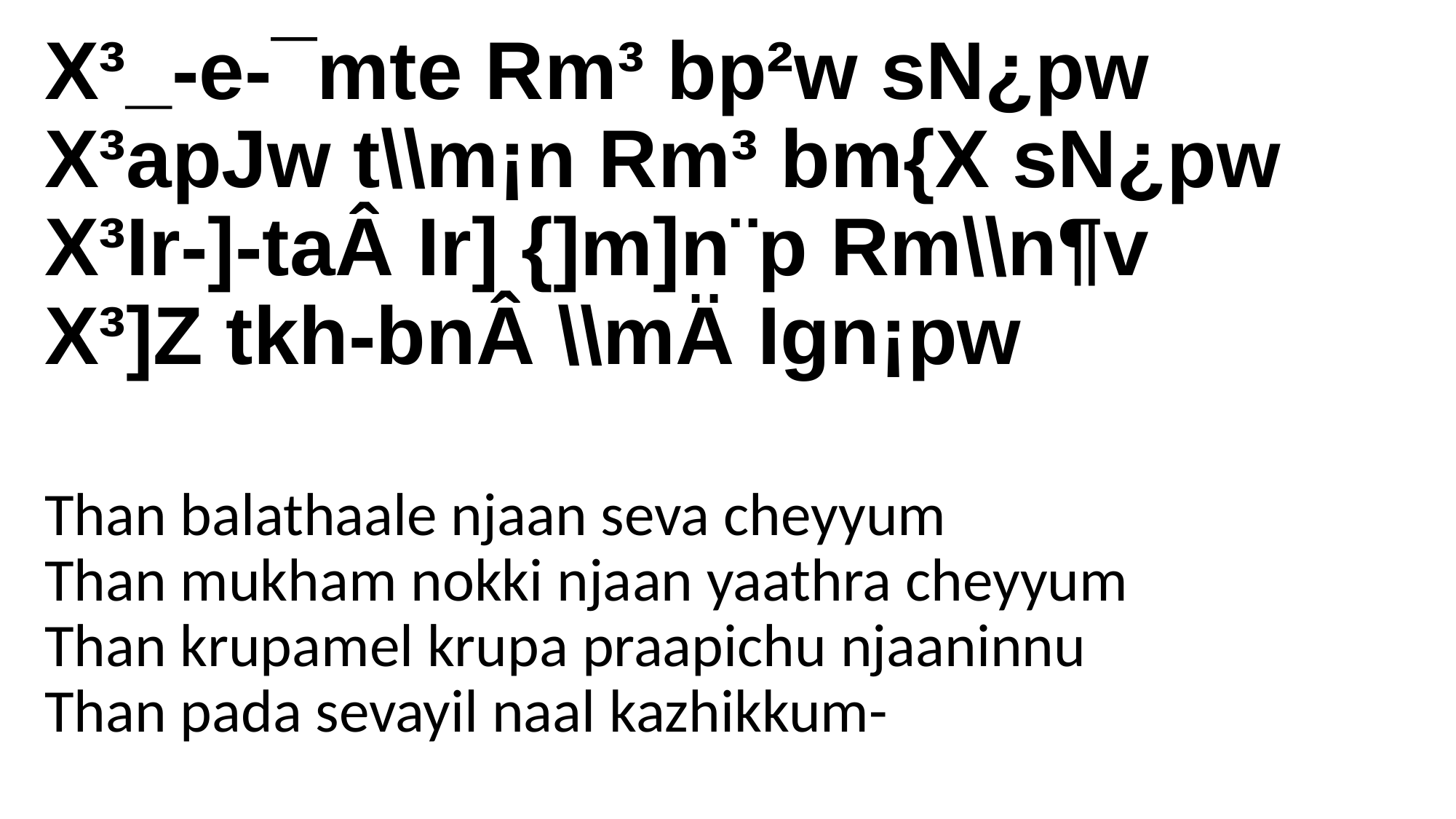

X³_-e-¯mte Rm³ bp²w sN¿pw
X³apJw t\\m¡n Rm³ bm{X sN¿pw
X³Ir-]-taÂ Ir] {]m]n¨p Rm\\n¶v
X³]Z tkh-bnÂ \\mÄ Ign¡pw
# Than balathaale njaan seva cheyyum Than mukham nokki njaan yaathra cheyyum Than krupamel krupa praapichu njaaninnu Than pada sevayil naal kazhikkum-